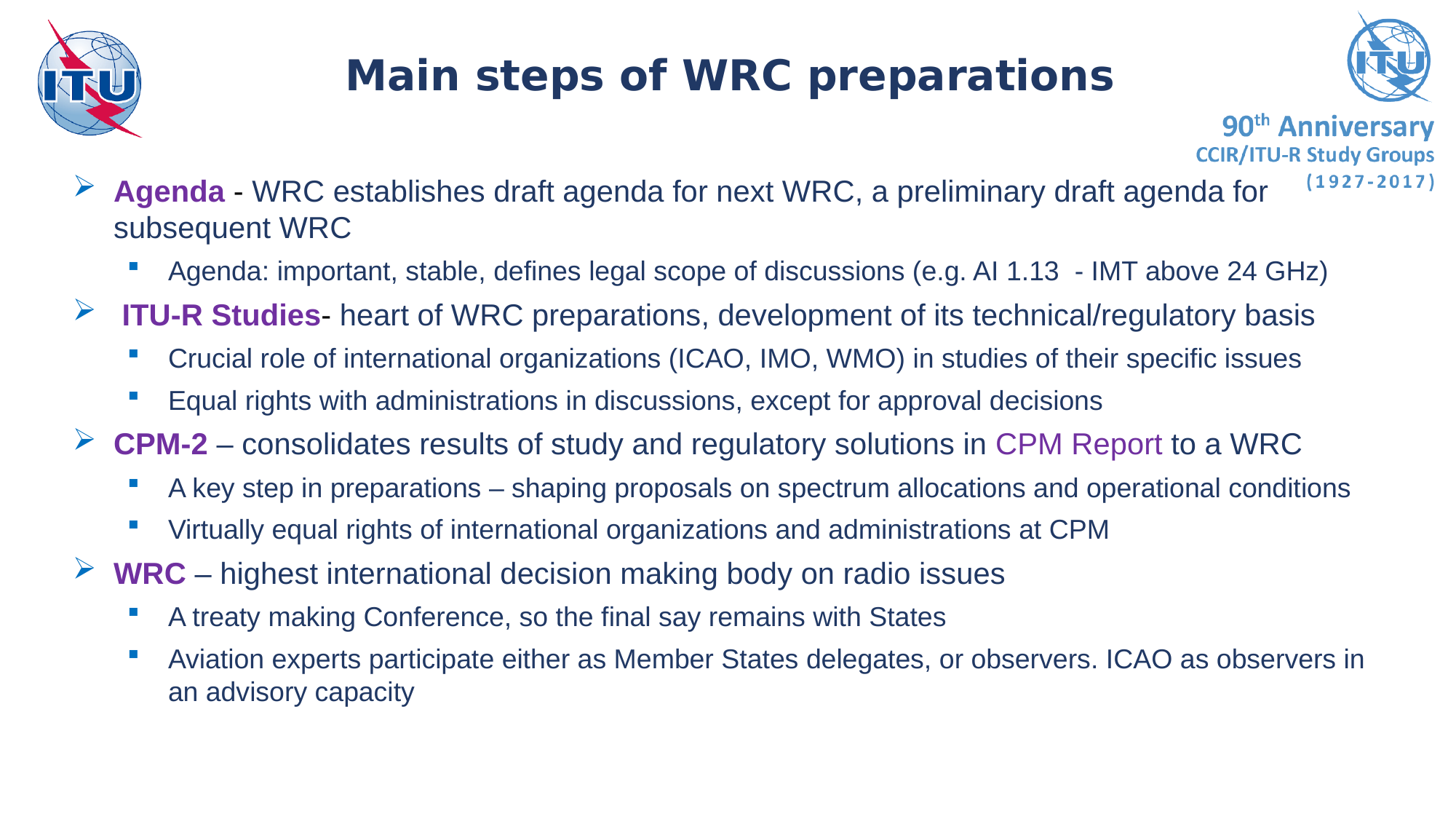

Main steps of WRC preparations
Agenda - WRC establishes draft agenda for next WRC, a preliminary draft agenda for subsequent WRC
Agenda: important, stable, defines legal scope of discussions (e.g. AI 1.13  - IMT above 24 GHz)
 ITU-R Studies- heart of WRC preparations, development of its technical/regulatory basis
Crucial role of international organizations (ICAO, IMO, WMO) in studies of their specific issues
Equal rights with administrations in discussions, except for approval decisions
CPM-2 – consolidates results of study and regulatory solutions in CPM Report to a WRC
A key step in preparations – shaping proposals on spectrum allocations and operational conditions
Virtually equal rights of international organizations and administrations at CPM
WRC – highest international decision making body on radio issues
A treaty making Conference, so the final say remains with States
Aviation experts participate either as Member States delegates, or observers. ICAO as observers in an advisory capacity